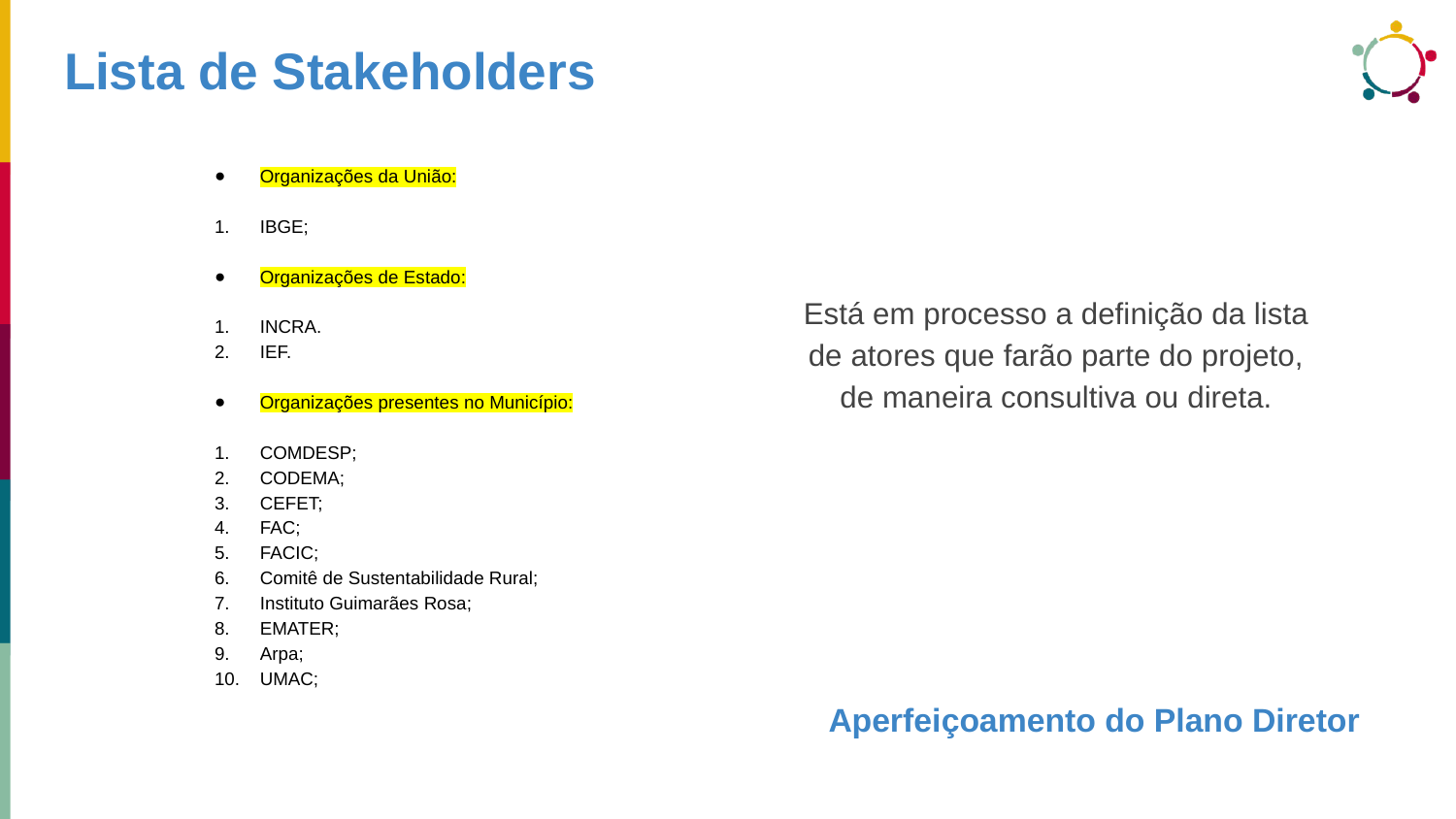

# Lista de Stakeholders
Organizações da União:

IBGE;

Organizações de Estado:

INCRA.
IEF.

Organizações presentes no Município:

COMDESP;
CODEMA;
CEFET;
FAC;
FACIC;
Comitê de Sustentabilidade Rural;
Instituto Guimarães Rosa;
EMATER;
Arpa;
UMAC;
Está em processo a definição da lista de atores que farão parte do projeto, de maneira consultiva ou direta.
Aperfeiçoamento do Plano Diretor